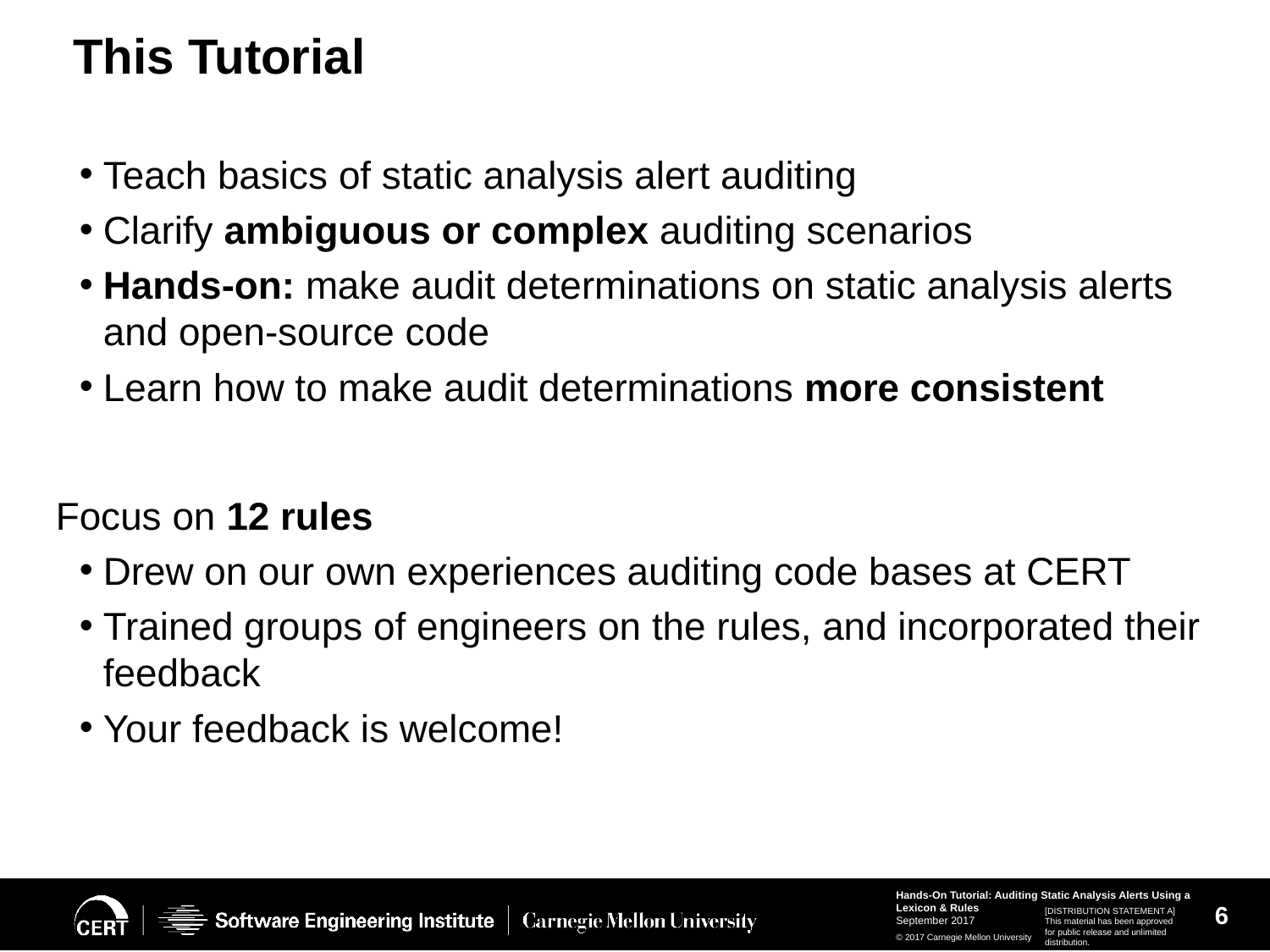

# This Tutorial
Teach basics of static analysis alert auditing
Clarify ambiguous or complex auditing scenarios
Hands-on: make audit determinations on static analysis alerts and open-source code
Learn how to make audit determinations more consistent

Focus on 12 rules
Drew on our own experiences auditing code bases at CERT
Trained groups of engineers on the rules, and incorporated their feedback
Your feedback is welcome!